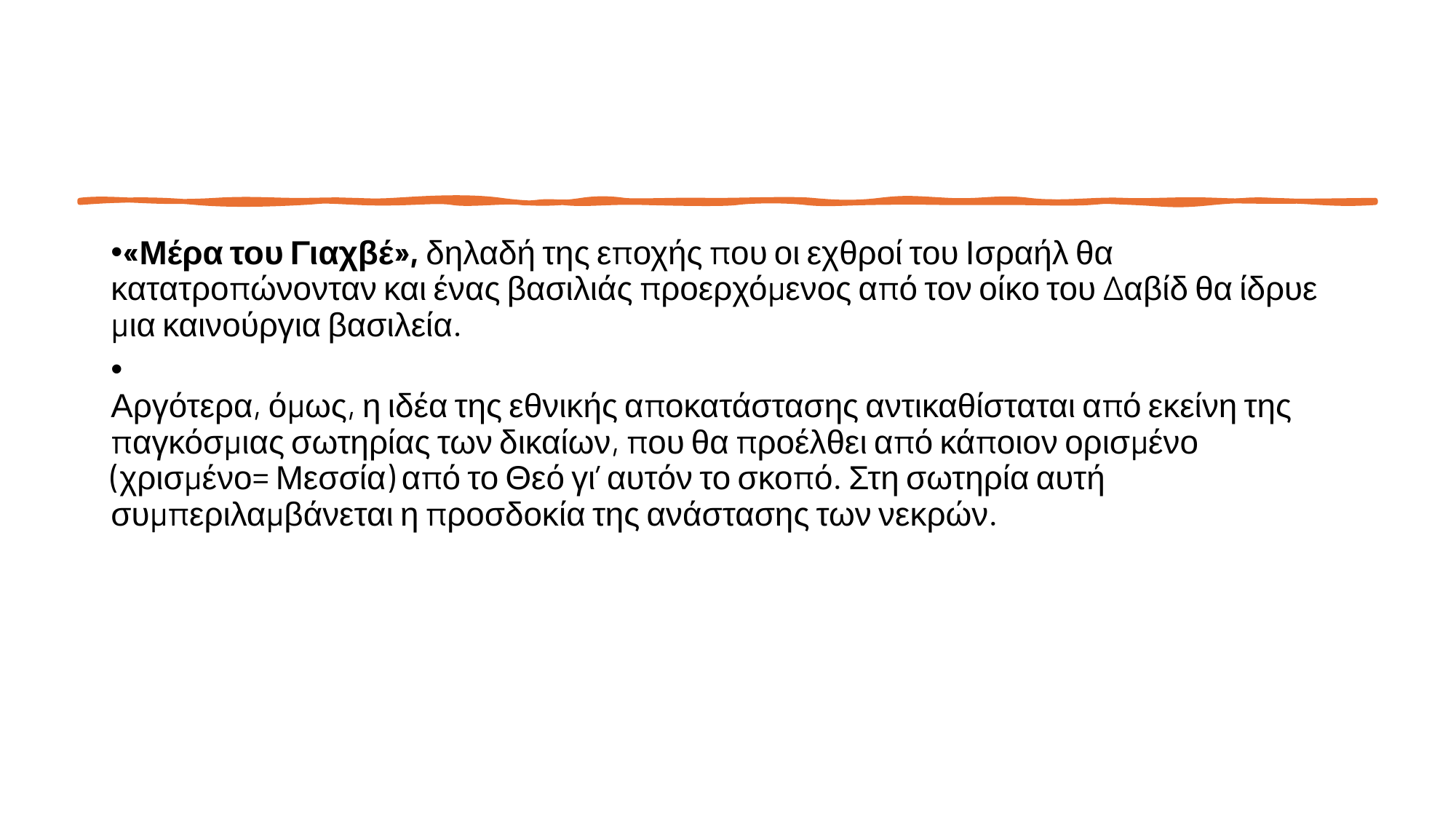

«Μέρα του Γιαχβέ», δηλαδή της εποχής που οι εχθροί του Ισραήλ θα κατατροπώνονταν και ένας βασιλιάς προερχόμενος από τον οίκο του Δαβίδ θα ίδρυε μια καινούργια βασιλεία.
                                                                                                                                                                               Αργότερα, όμως, η ιδέα της εθνικής αποκατάστασης αντικαθίσταται από εκείνη της παγκόσμιας σωτηρίας των δικαίων, που θα προέλθει από κάποιον ορισμένο (χρισμένο= Μεσσία) από το Θεό γι’ αυτόν το σκοπό. Στη σωτηρία αυτή συμπεριλαμβάνεται η προσδοκία της ανάστασης των νεκρών.